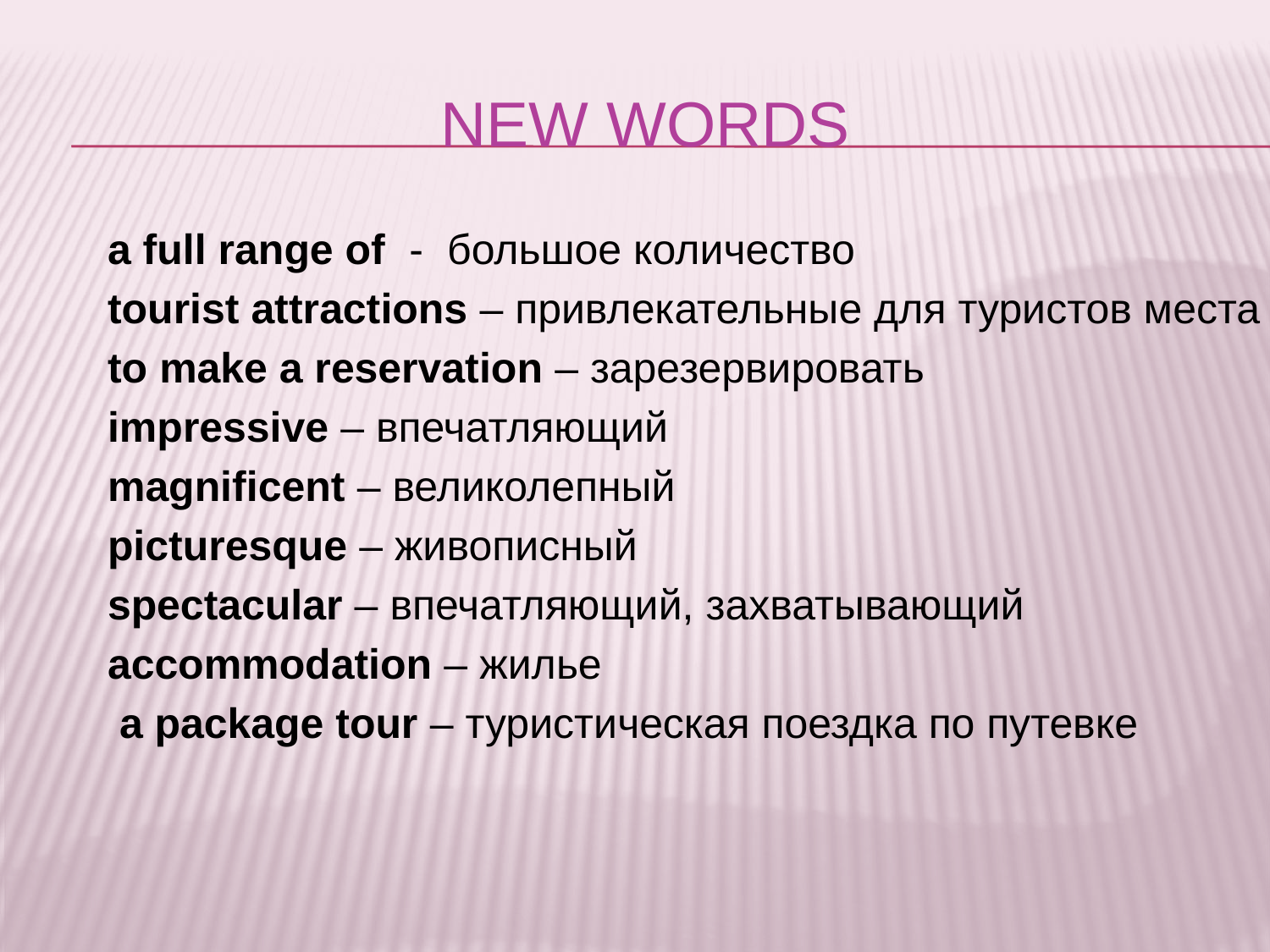

# New words
a full range of  -  большое количество
tourist attractions – привлекательные для туристов места
to make a reservation – зарезервировать
impressive – впечатляющий
magnificent – великолепный
picturesque – живописный
spectacular – впечатляющий, захватывающий
accommodation – жилье
 a package tour – туристическая поездка по путевке